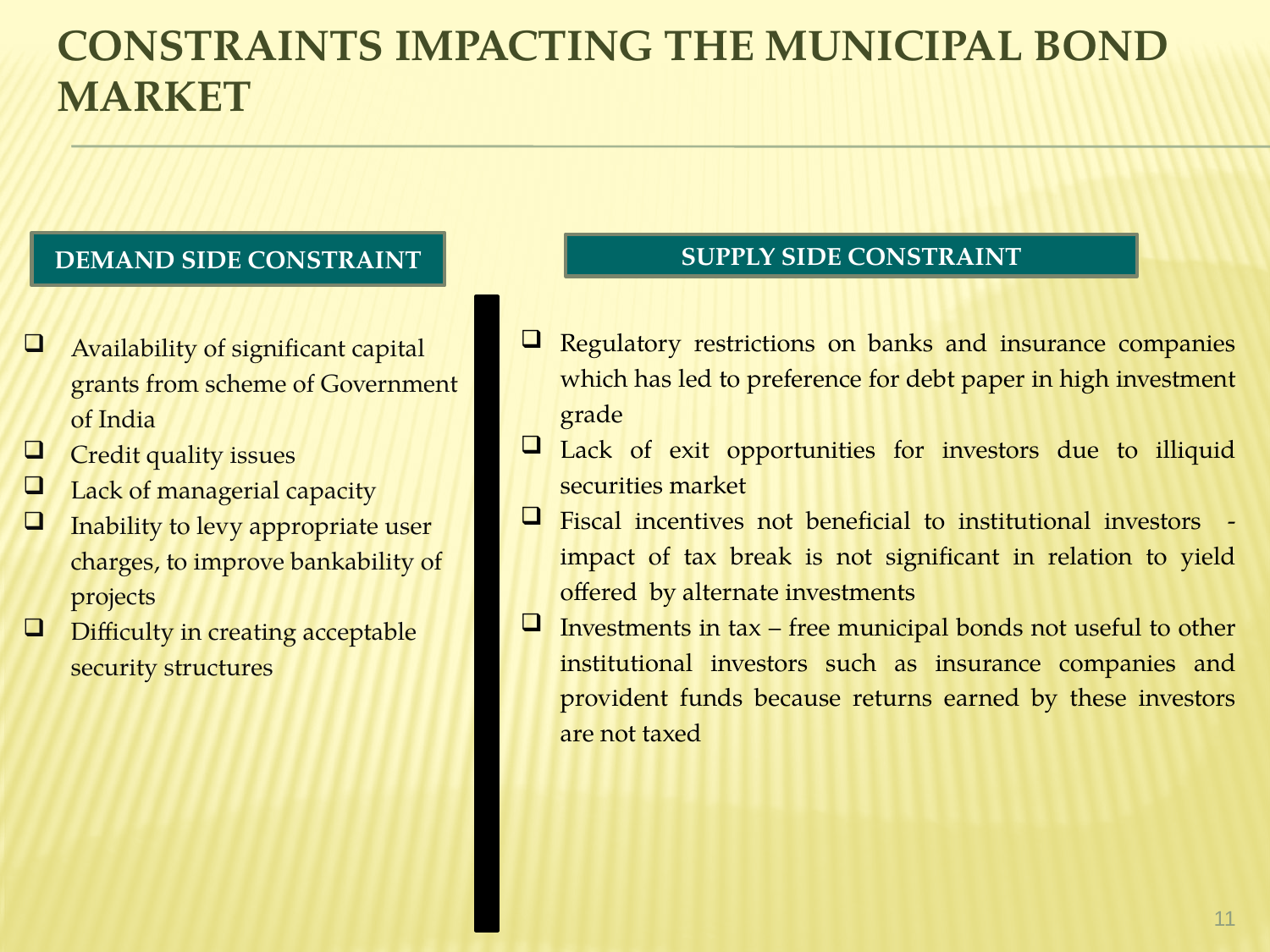

# Constraints impacting the municipal bond Market
Availability of significant capital grants from scheme of Government of India
Credit quality issues
Lack of managerial capacity
Inability to levy appropriate user charges, to improve bankability of projects
Difficulty in creating acceptable security structures

Regulatory restrictions on banks and insurance companies which has led to preference for debt paper in high investment grade
Lack of exit opportunities for investors due to illiquid securities market
Fiscal incentives not beneficial to institutional investors  - impact of tax break is not significant in relation to yield offered  by alternate investments
Investments in tax – free municipal bonds not useful to other institutional investors such as insurance companies and provident funds because returns earned by these investors are not taxed

DEMAND SIDE CONSTRAINT
SUPPLY SIDE CONSTRAINT

11